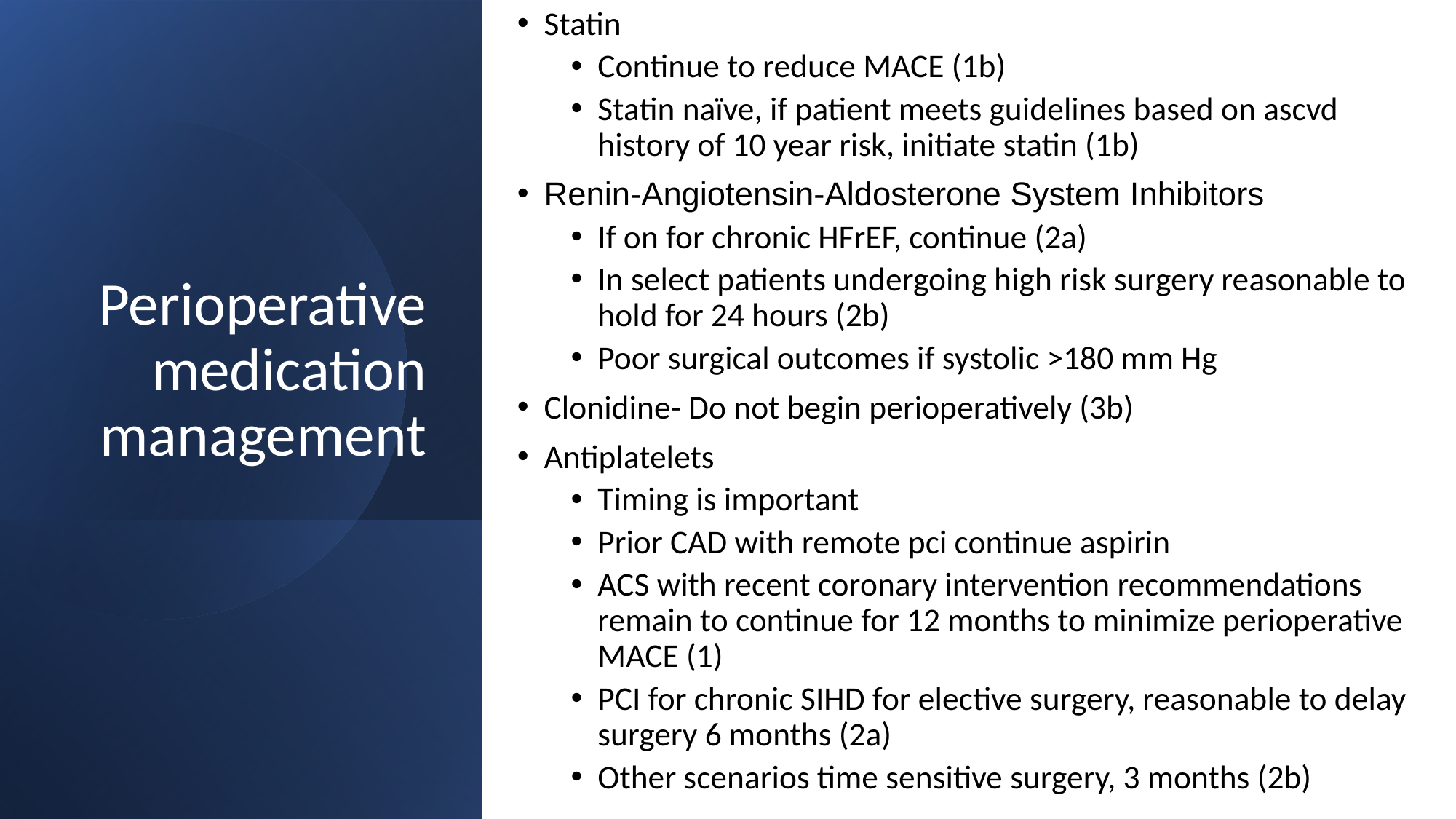

Statin
Continue to reduce MACE (1b)
Statin naïve, if patient meets guidelines based on ascvd history of 10 year risk, initiate statin (1b)
Renin-Angiotensin-Aldosterone System Inhibitors
If on for chronic HFrEF, continue (2a)
In select patients undergoing high risk surgery reasonable to hold for 24 hours (2b)
Poor surgical outcomes if systolic >180 mm Hg
Clonidine- Do not begin perioperatively (3b)
Antiplatelets
Timing is important
Prior CAD with remote pci continue aspirin
ACS with recent coronary intervention recommendations remain to continue for 12 months to minimize perioperative MACE (1)
PCI for chronic SIHD for elective surgery, reasonable to delay surgery 6 months (2a)
Other scenarios time sensitive surgery, 3 months (2b)

# Perioperative medication management